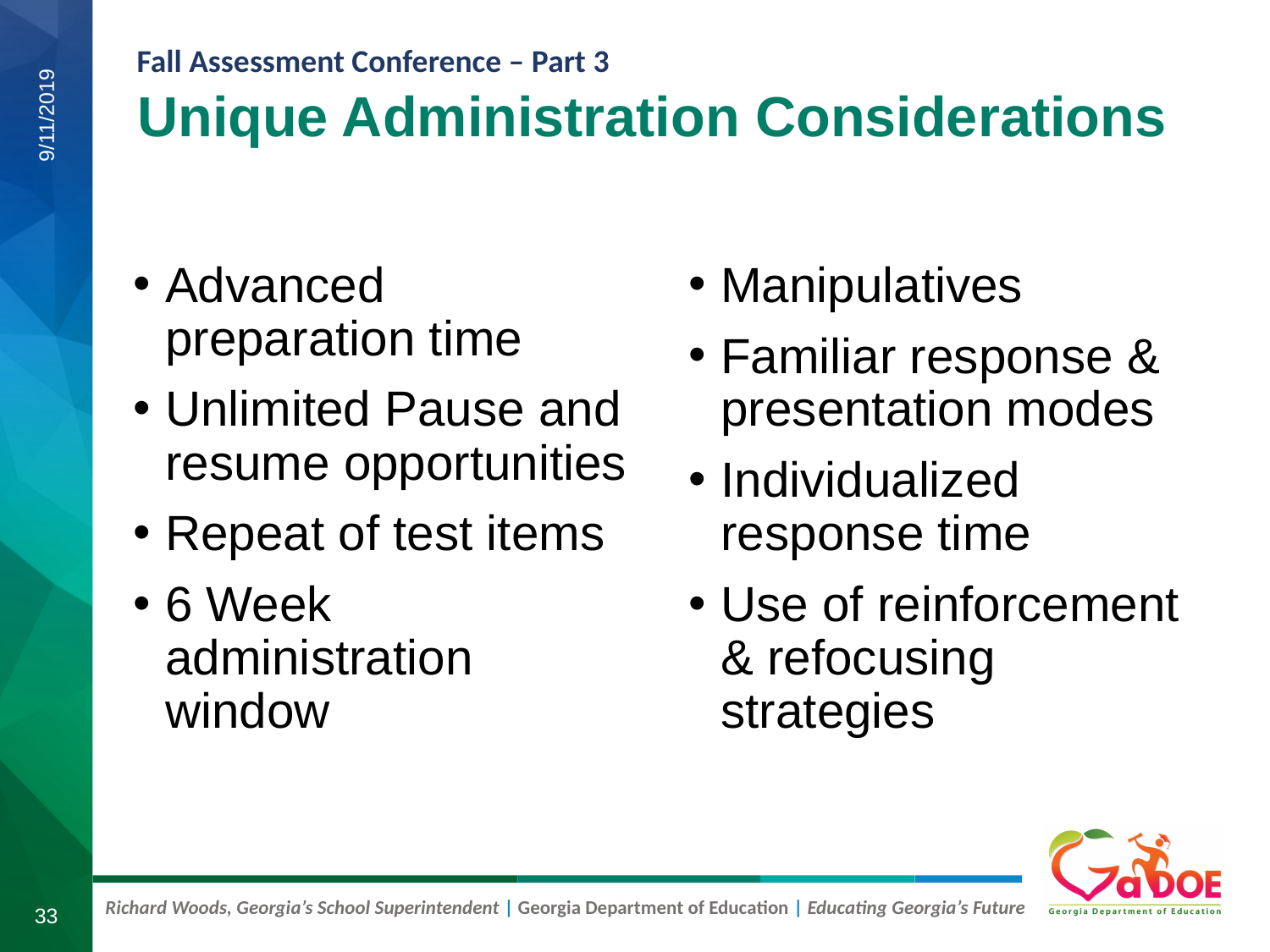

# Unique Administration Considerations

9/11/2019
Advanced preparation time
Unlimited Pause and resume opportunities
Repeat of test items
6 Week administration window

Manipulatives
Familiar response & presentation modes
Individualized response time
Use of reinforcement & refocusing strategies
33